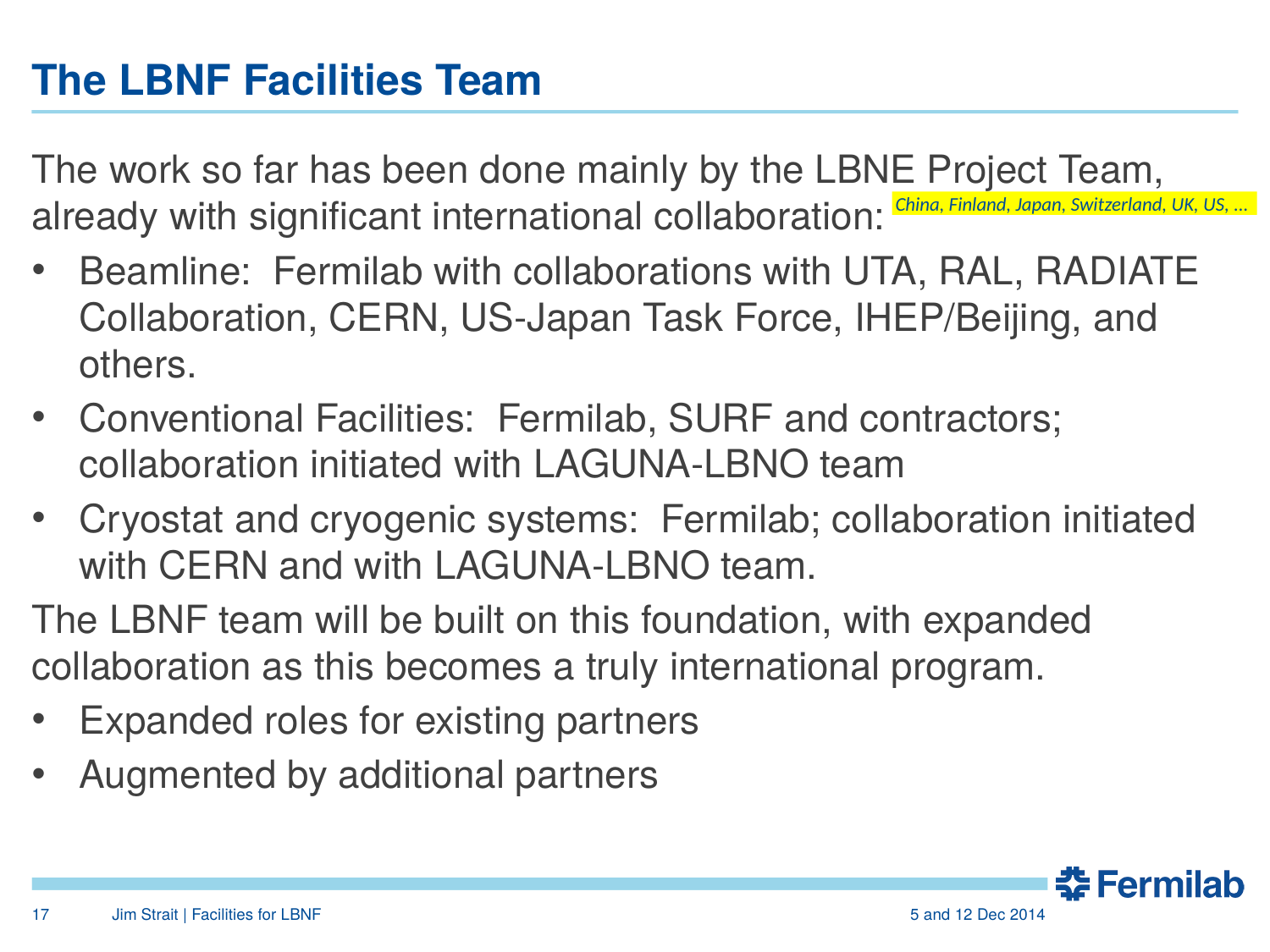

# The LBNF Facilities Team
The work so far has been done mainly by the LBNE Project Team, already with significant international collaboration:
Beamline:  Fermilab with collaborations with UTA, RAL, RADIATE Collaboration, CERN, US-Japan Task Force, IHEP/Beijing, and others.
Conventional Facilities:  Fermilab, SURF and contractors; collaboration initiated with LAGUNA-LBNO team
Cryostat and cryogenic systems:  Fermilab; collaboration initiated with CERN and with LAGUNA-LBNO team.
The LBNF team will be built on this foundation, with expanded collaboration as this becomes a truly international program.
Expanded roles for existing partners
Augmented by additional partners
China, Finland, Japan, Switzerland, UK, US, ...
17
Jim Strait | Facilities for LBNF
5 and 12 Dec 2014